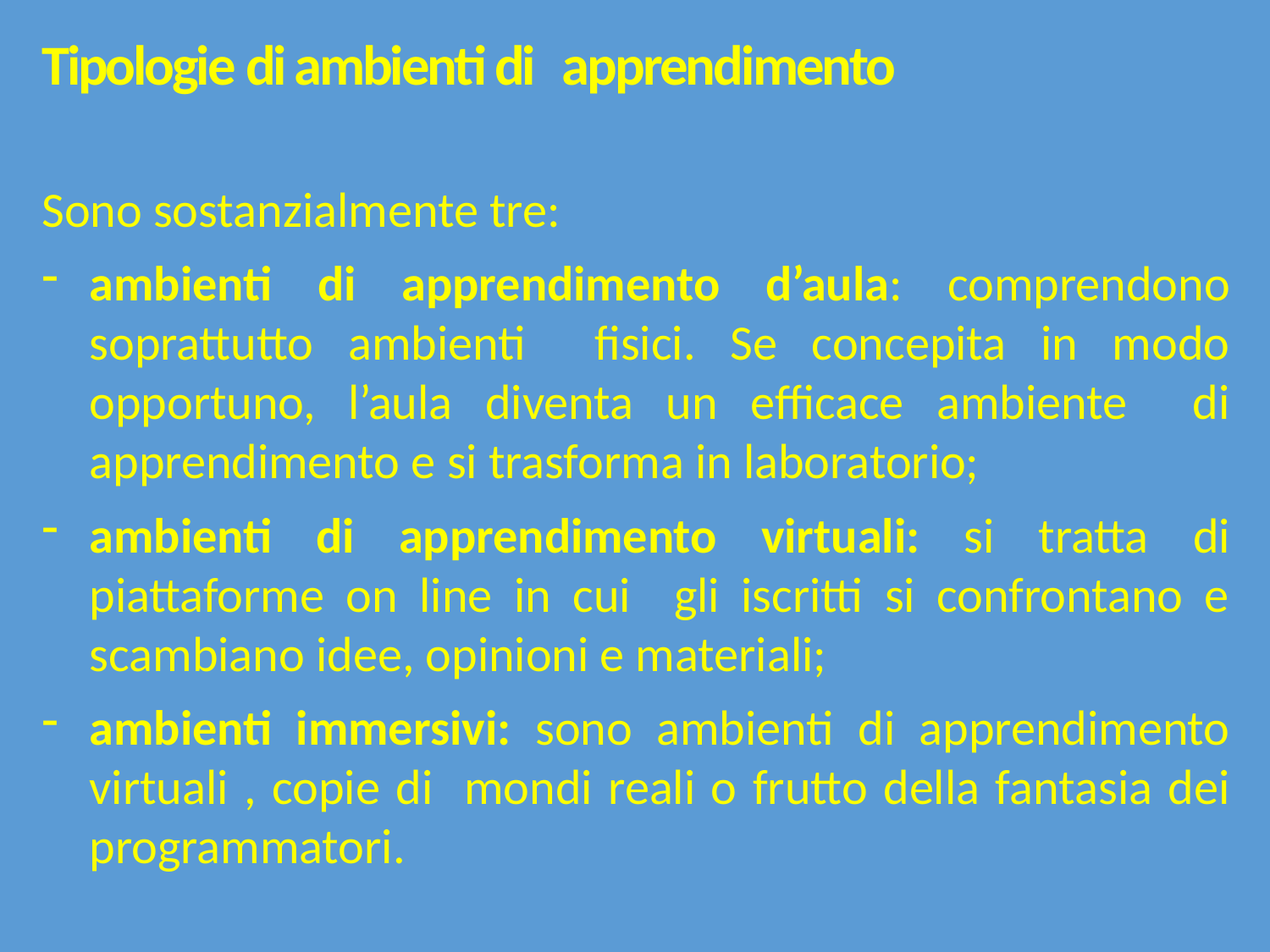

# Tipologie di ambienti di  apprendimento
Sono sostanzialmente tre:
ambienti di apprendimento d’aula: comprendono soprattutto ambienti  fisici. Se concepita in modo opportuno, l’aula diventa un efficace ambiente  di apprendimento e si trasforma in laboratorio;
ambienti di apprendimento virtuali: si tratta di piattaforme on line in cui  gli iscritti si confrontano e scambiano idee, opinioni e materiali;
ambienti immersivi: sono ambienti di apprendimento virtuali , copie di  mondi reali o frutto della fantasia dei programmatori.